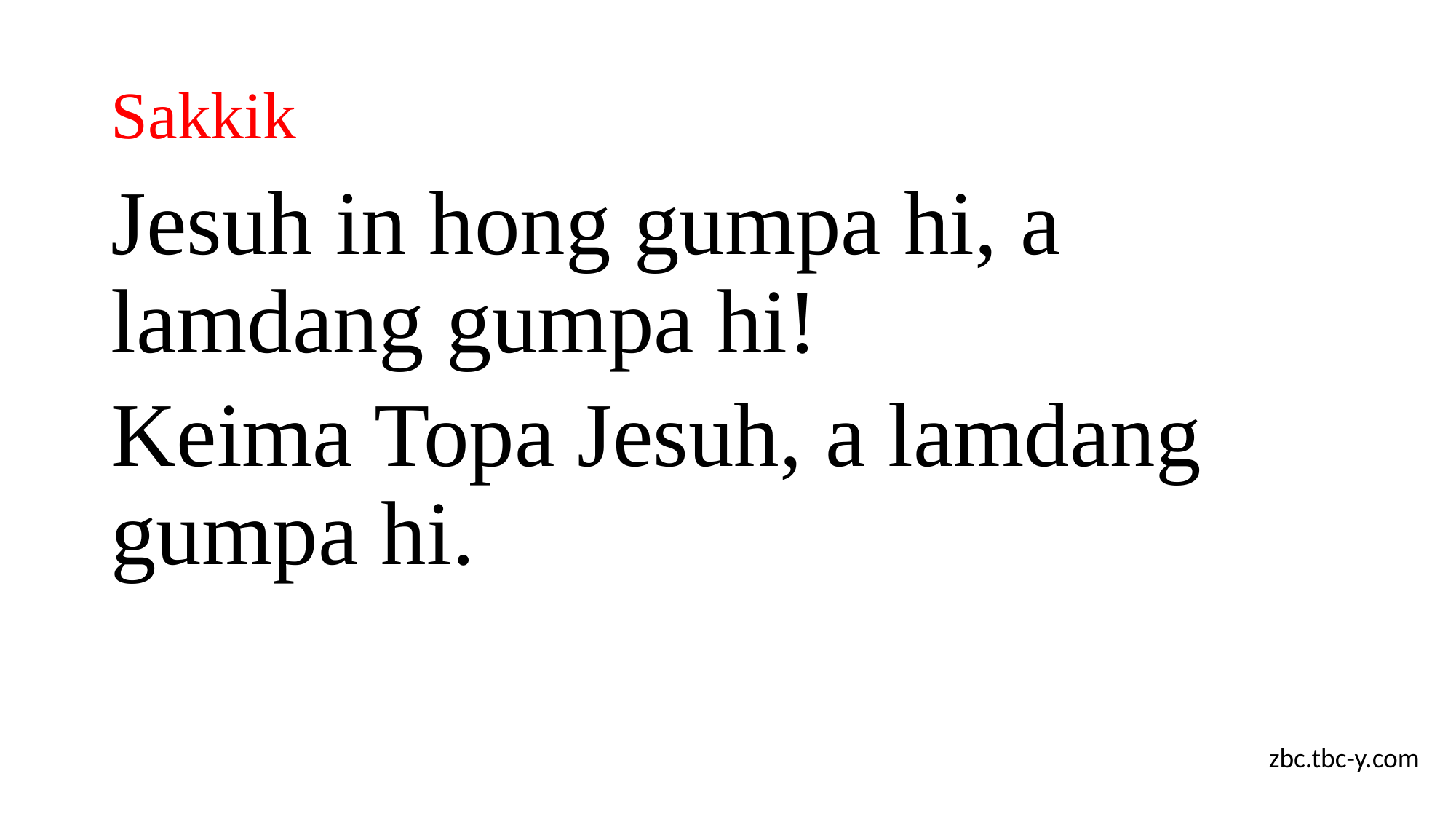

# Sakkik
Jesuh in hong gumpa hi, a lamdang gumpa hi!
Keima Topa Jesuh, a lamdang gumpa hi.

zbc.tbc-y.com